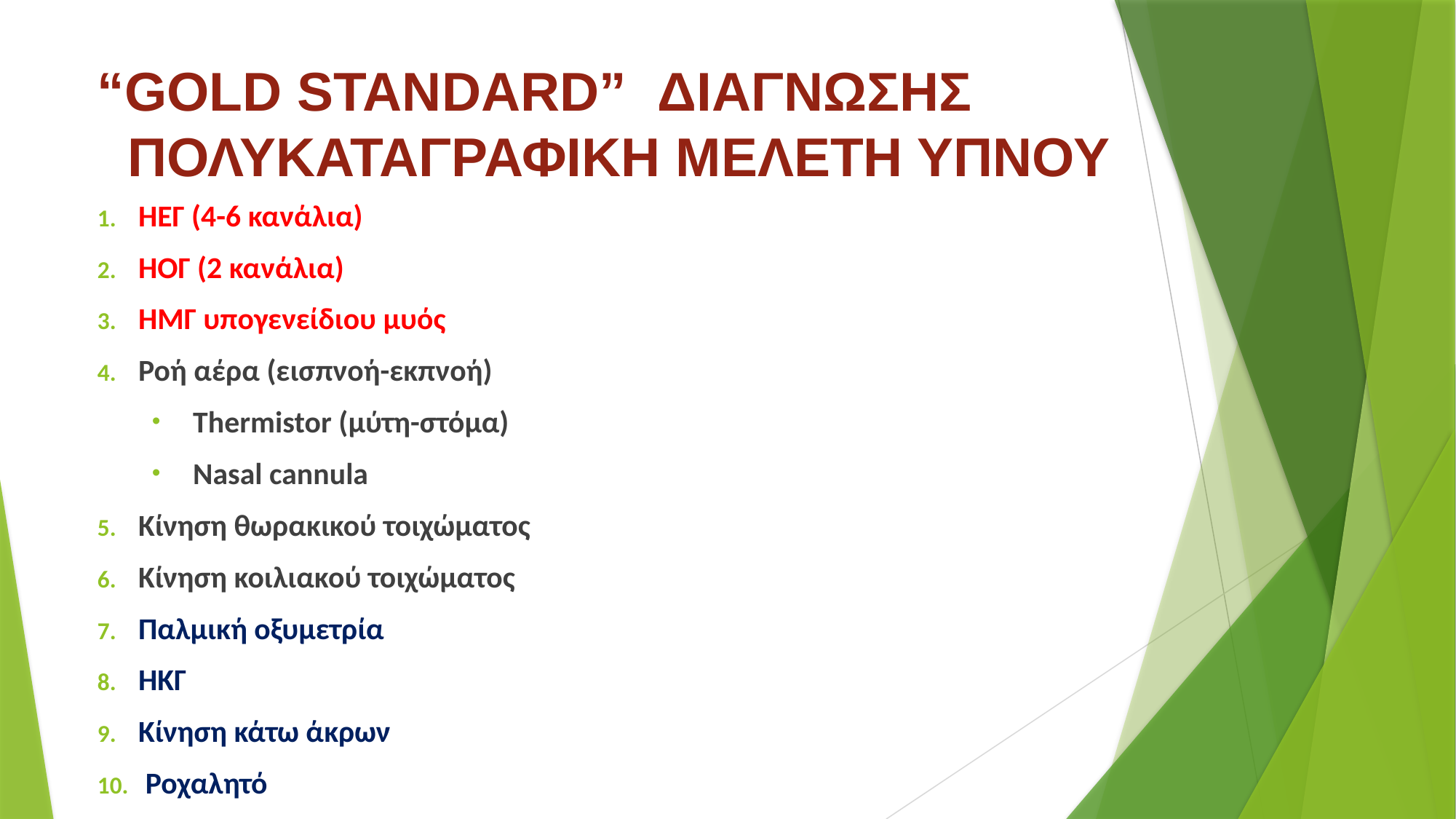

# “GOLD STANDARD”  ΔΙΑΓΝΩΣΗΣ ΠΟΛΥΚΑΤΑΓΡΑΦΙΚΗ ΜΕΛΕΤΗ ΥΠΝΟΥ
ΗΕΓ (4-6 κανάλια)
ΗΟΓ (2 κανάλια)
ΗΜΓ υπογενείδιου μυός
Ροή αέρα (εισπνοή-εκπνοή)
Thermistor (μύτη-στόμα)
Nasal cannula
Κίνηση θωρακικού τοιχώματος
Κίνηση κοιλιακού τοιχώματος
Παλμική οξυμετρία
ΗΚΓ
Κίνηση κάτω άκρων
 Ροχαλητό